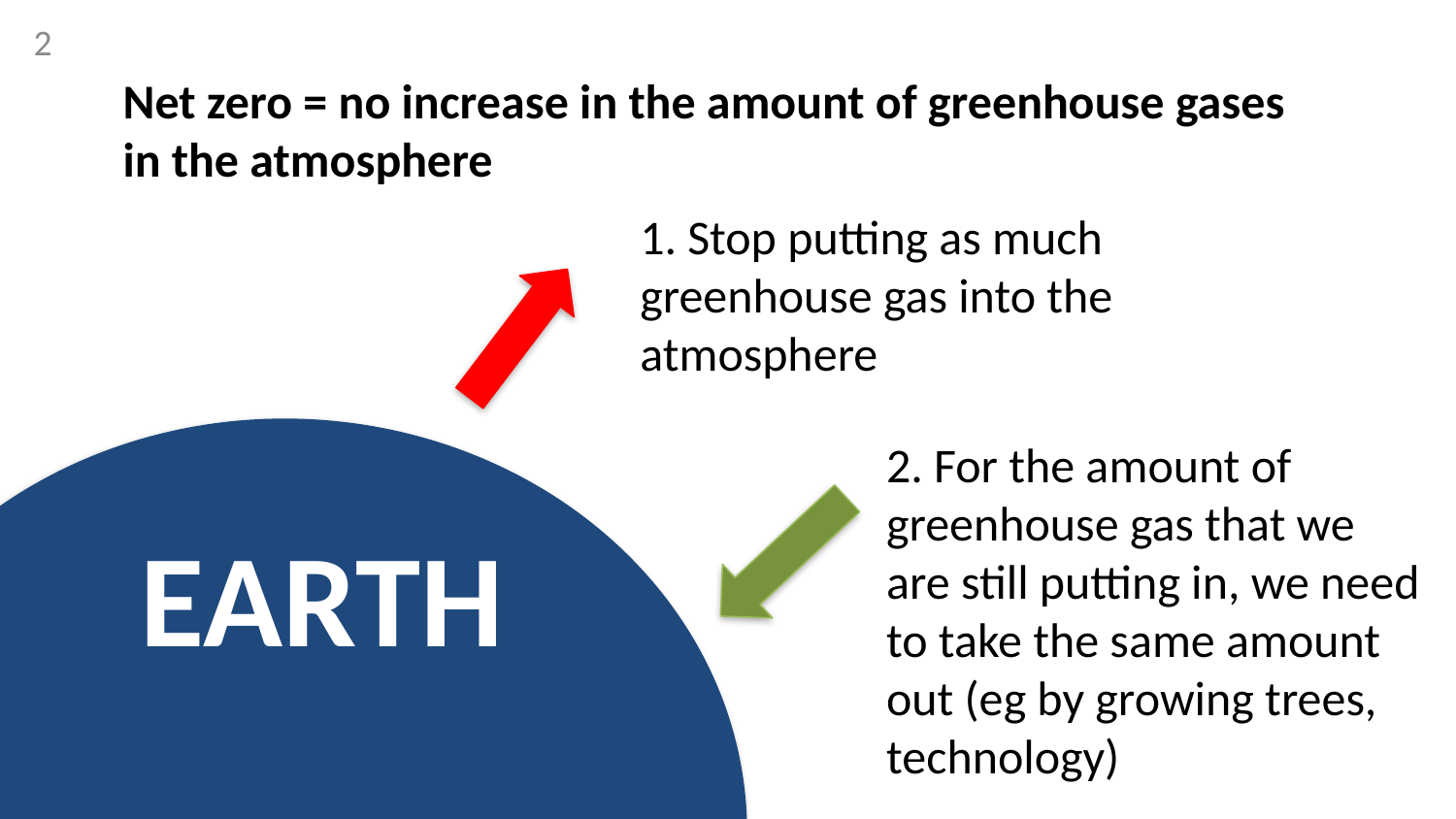

2
Net zero = no increase in the amount of greenhouse gases in the atmosphere
1. Stop putting as much greenhouse gas into the atmosphere

2. For the amount of greenhouse gas that we are still putting in, we need to take the same amount out (eg by growing trees, technology)

EARTH